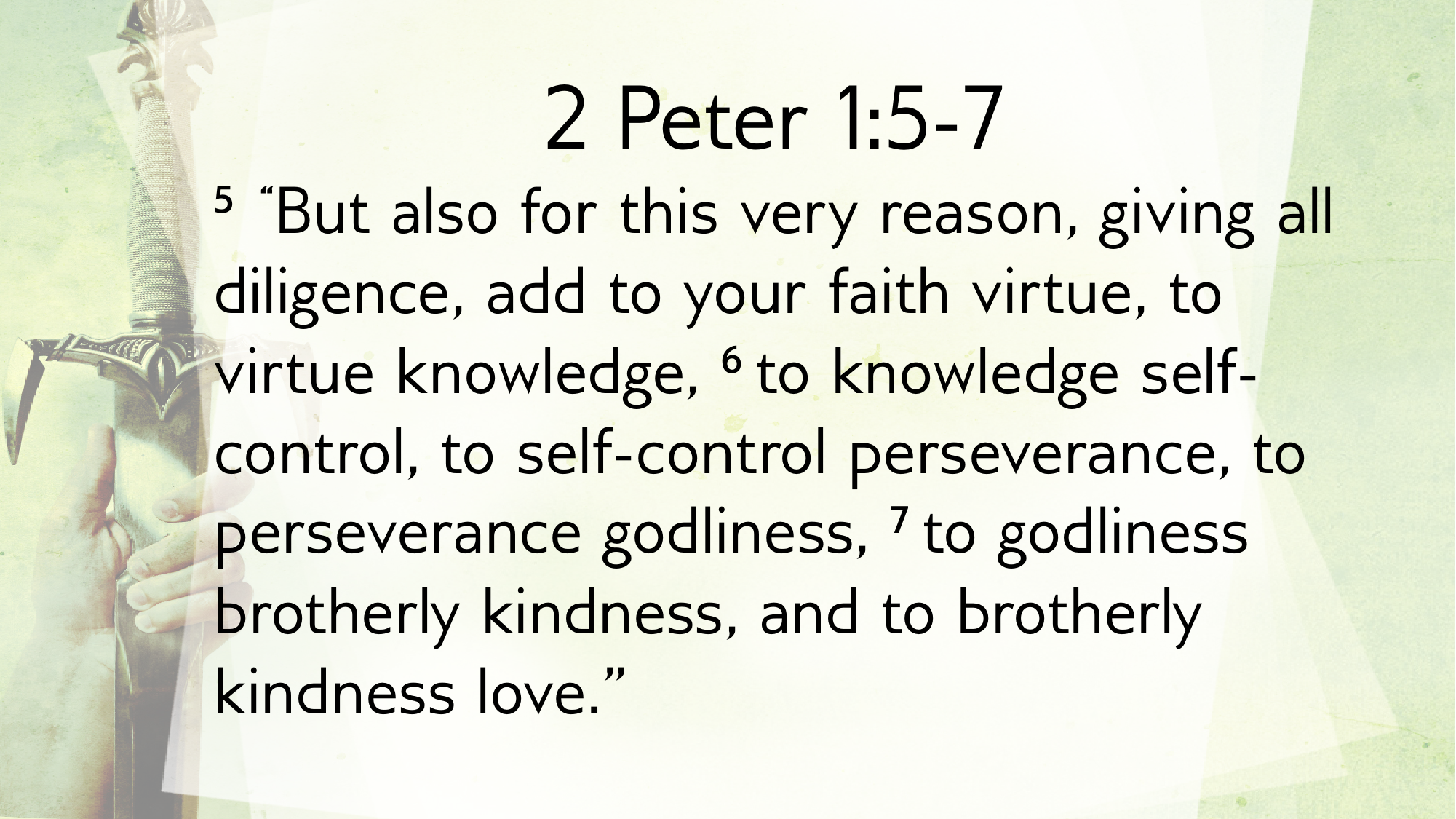

2 Peter 1:5-7
5  “But also for this very reason, giving all diligence, add to your faith virtue, to virtue knowledge, 6 to knowledge self-control, to self-control perseverance, to perseverance godliness, 7 to godliness brotherly kindness, and to brotherly kindness love.”